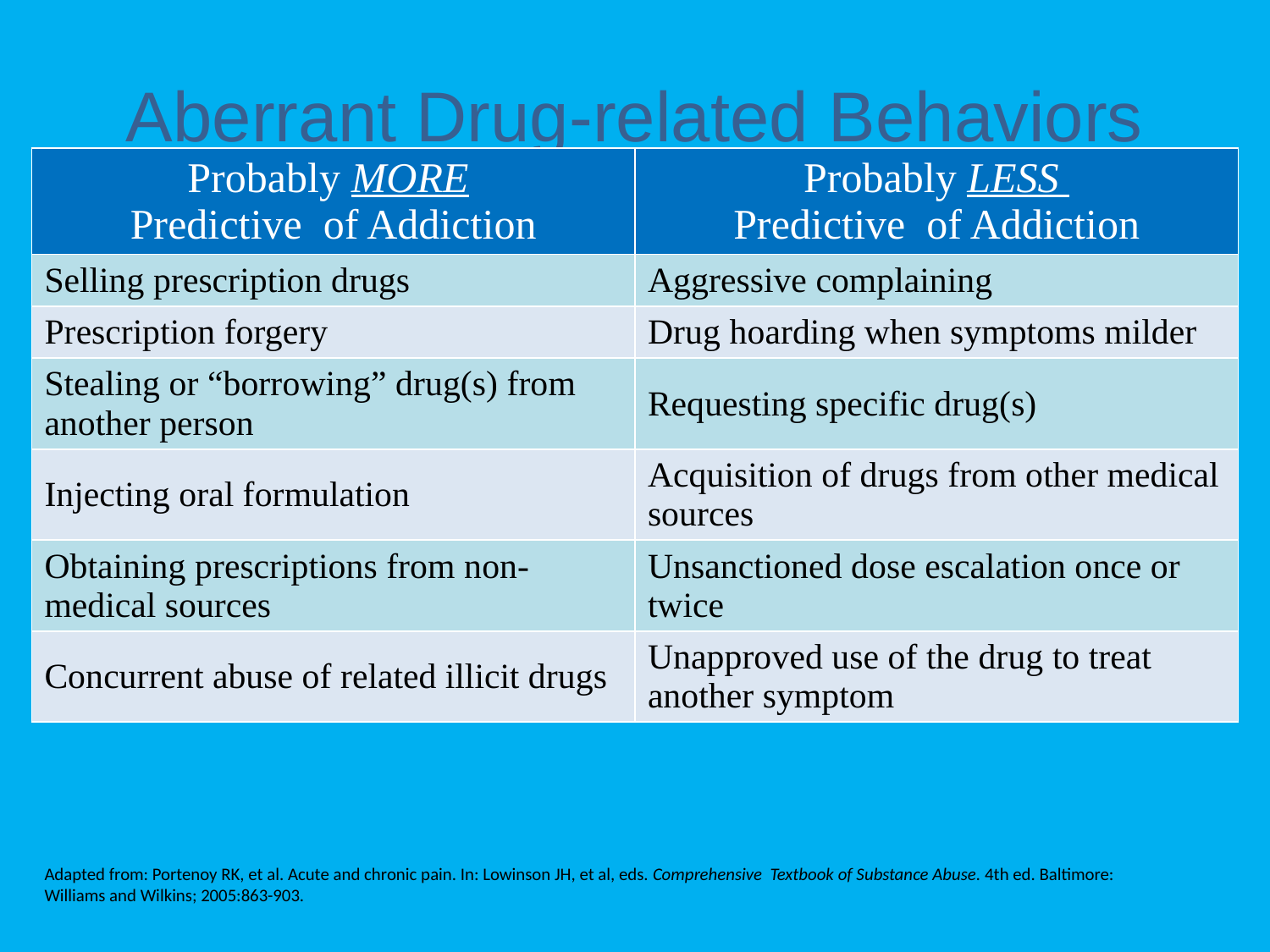

# Aberrant Drug-related Behaviors
| Probably MORE Predictive of Addiction | Probably LESS Predictive of Addiction |
| --- | --- |
| Selling prescription drugs | Aggressive complaining |
| Prescription forgery | Drug hoarding when symptoms milder |
| Stealing or “borrowing” drug(s) from another person | Requesting specific drug(s) |
| Injecting oral formulation | Acquisition of drugs from other medical sources |
| Obtaining prescriptions from non-medical sources | Unsanctioned dose escalation once or twice |
| Concurrent abuse of related illicit drugs | Unapproved use of the drug to treat another symptom |
Adapted from: Portenoy RK, et al. Acute and chronic pain. In: Lowinson JH, et al, eds. Comprehensive  Textbook of Substance Abuse. 4th ed. Baltimore: Williams and Wilkins; 2005:863-903.